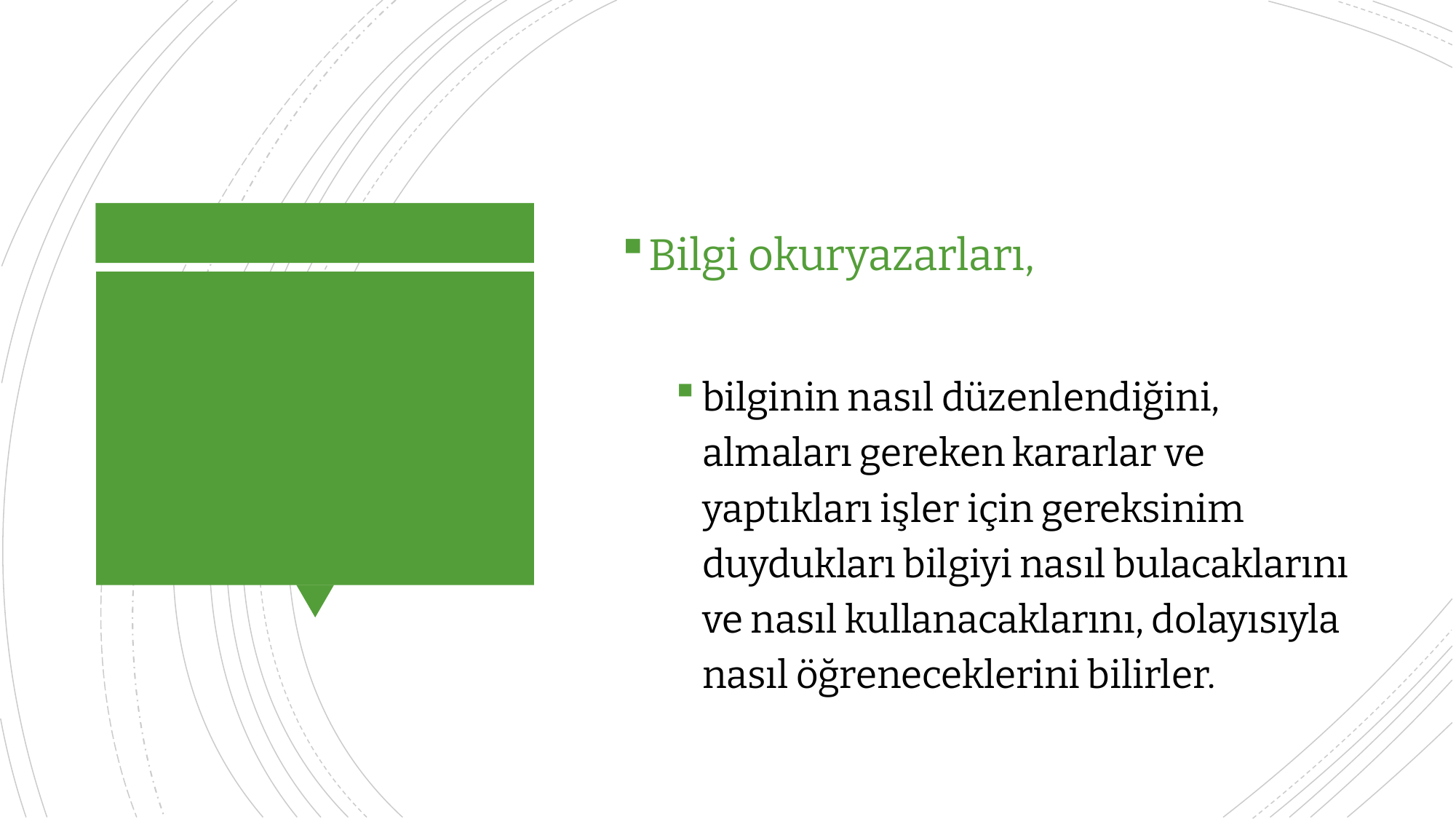

Bilgi okuryazarları,

bilginin nasıl düzenlendiğini, almaları gereken kararlar ve yaptıkları işler için gereksinim duydukları bilgiyi nasıl bulacaklarını ve nasıl kullanacaklarını, dolayısıyla nasıl öğreneceklerini bilirler.
#